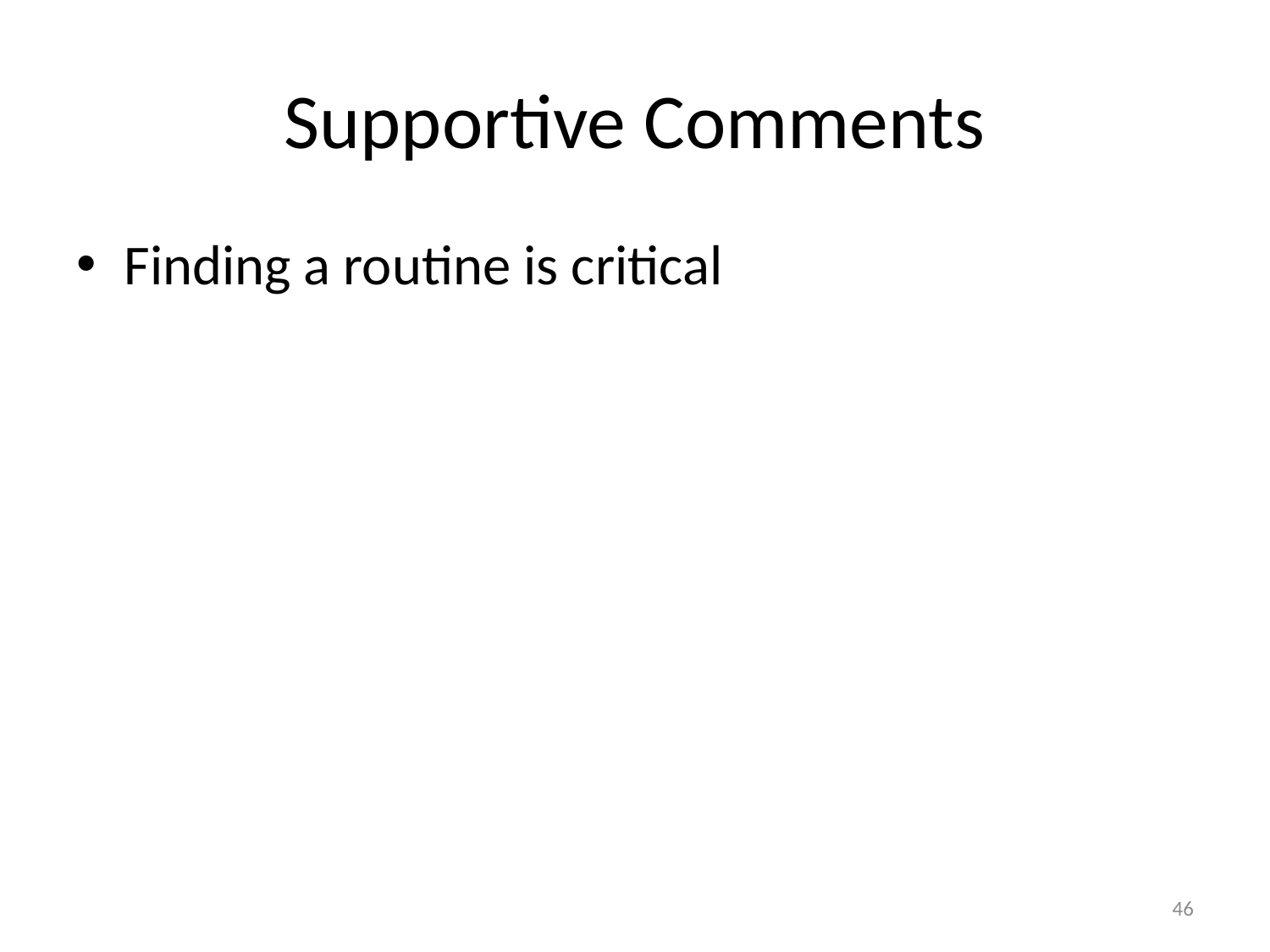

# Supportive Comments
Finding a routine is critical

46